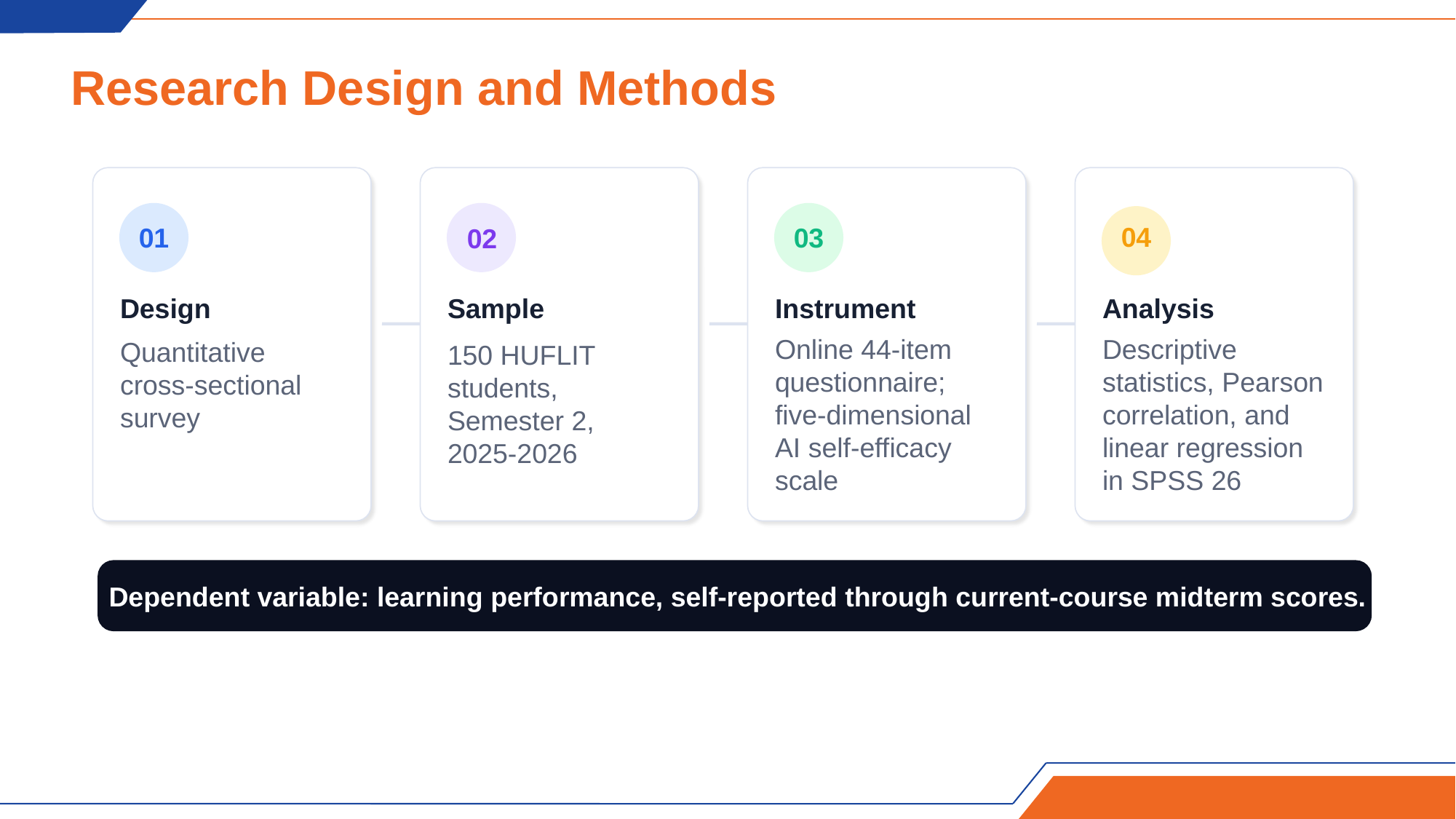

Research Design and Methods

04
01
03
02
Design
Sample
Instrument
Analysis

Quantitative cross-sectional survey
150 HUFLIT students, Semester 2, 2025-2026
Online 44-item questionnaire; five-dimensional AI self-efficacy scale
Descriptive statistics, Pearson correlation, and linear regression in SPSS 26

Dependent variable: learning performance, self-reported through current-course midterm scores.